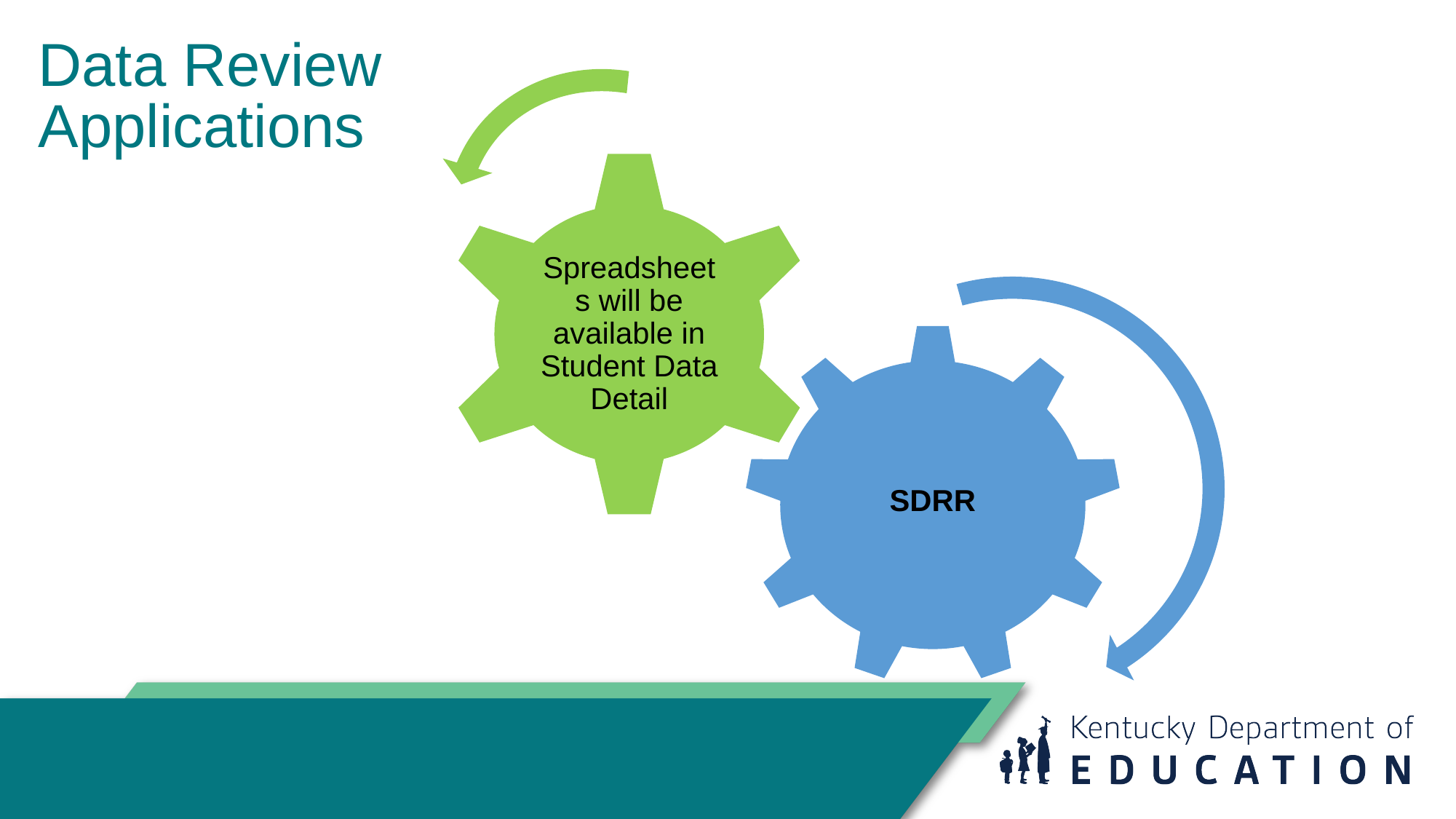

Data Review 
Applications

Spreadsheets will be available in Student Data Detail

SDRR